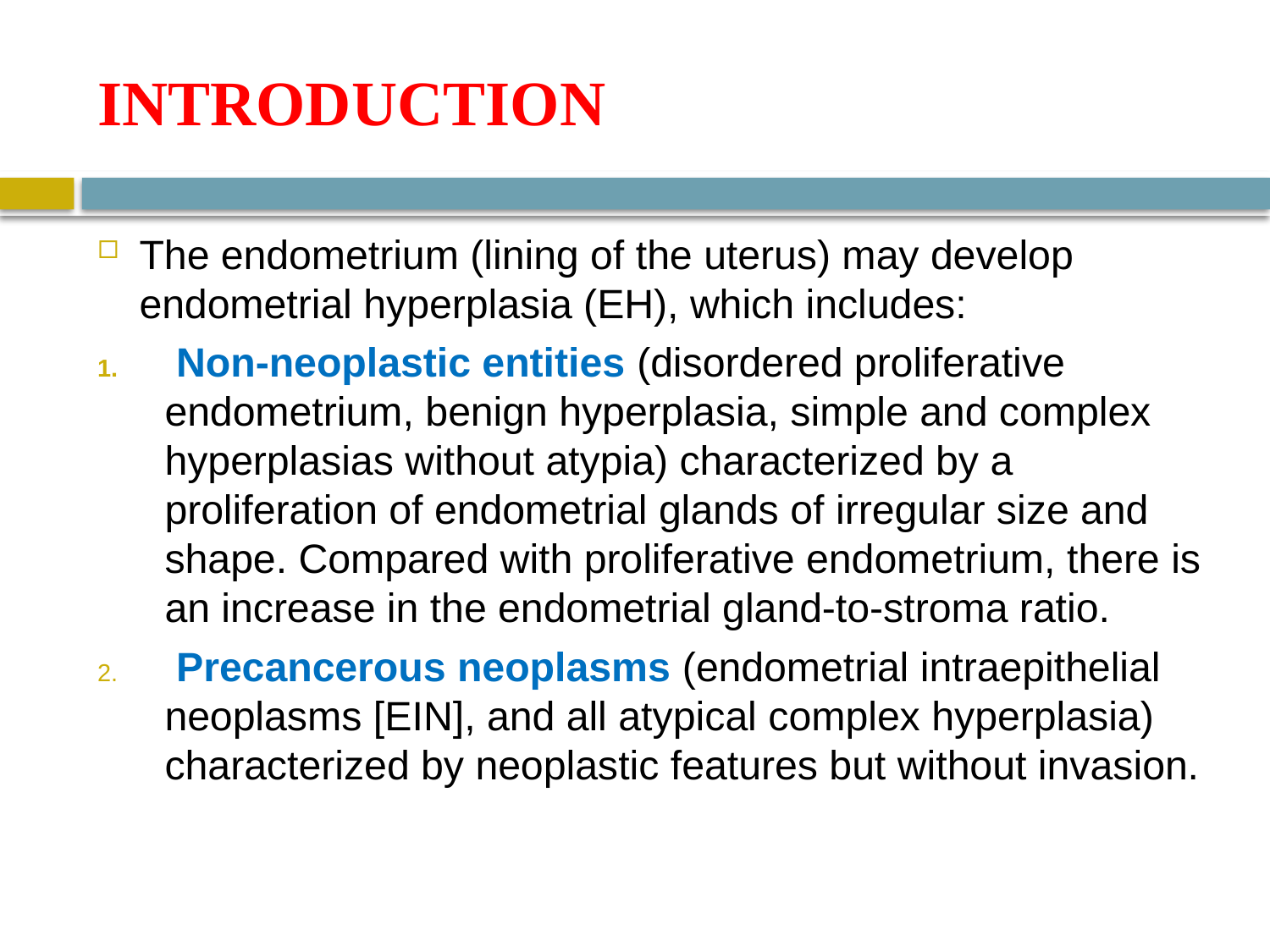

# INTRODUCTION
The endometrium (lining of the uterus) may develop endometrial hyperplasia (EH), which includes:
 Non-neoplastic entities (disordered proliferative endometrium, benign hyperplasia, simple and complex hyperplasias without atypia) characterized by a proliferation of endometrial glands of irregular size and shape. Compared with proliferative endometrium, there is an increase in the endometrial gland-to-stroma ratio.
 Precancerous neoplasms (endometrial intraepithelial neoplasms [EIN], and all atypical complex hyperplasia) characterized by neoplastic features but without invasion.